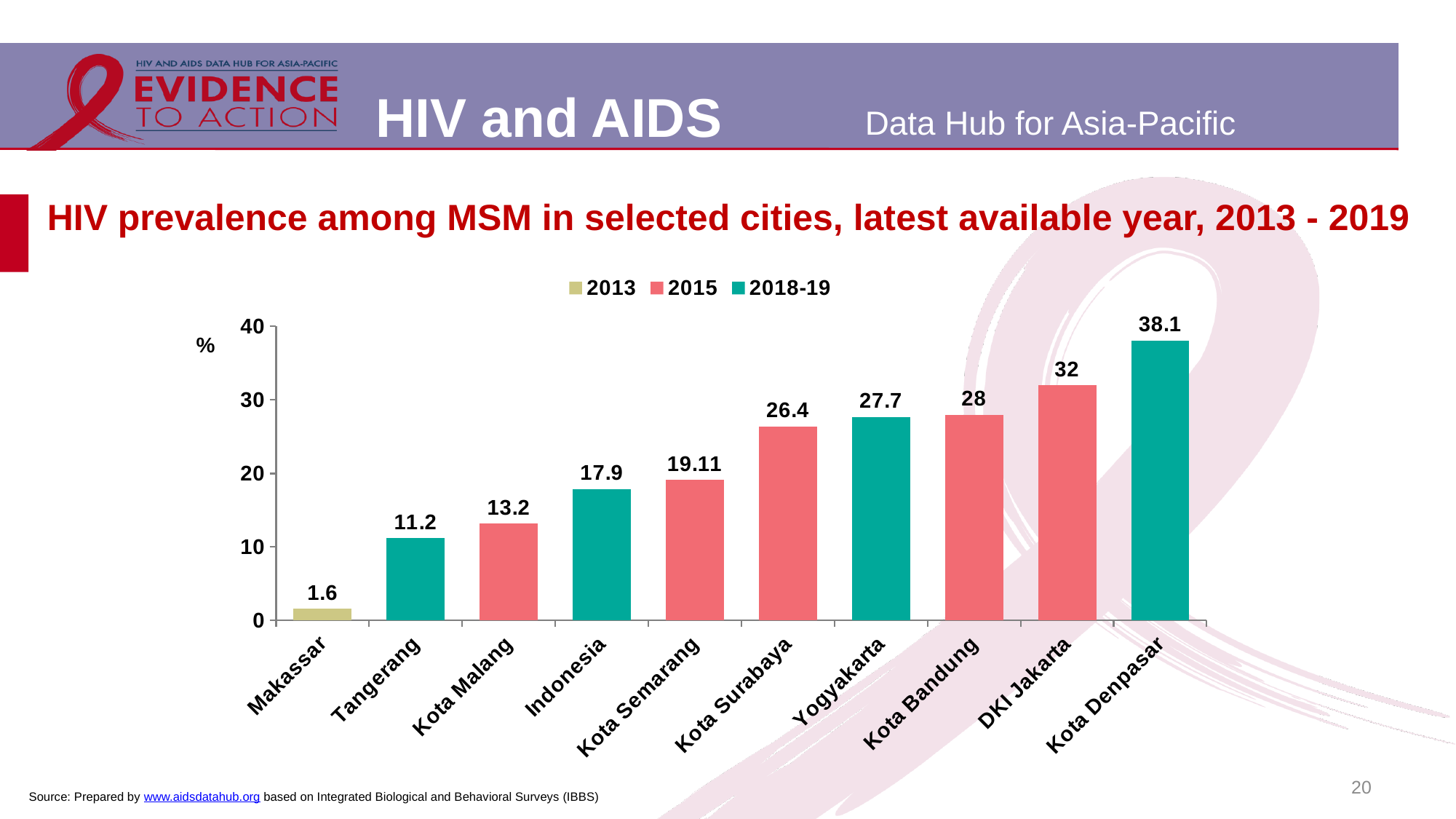

# HIV prevalence among MSM in selected cities, latest available year, 2013 - 2019

### Chart

| Category | 2013 | 2015 | 2018-19 |
|---|---|---|---|
| Makassar | 1.6 | None | None |
| Tangerang | None | None | 11.2 |
| Kota Malang | None | 13.2 | None |
| Indonesia | None | None | 17.9 |
| Kota Semarang | None | 19.11 | None |
| Kota Surabaya | None | 26.4 | None |
| Yogyakarta | None | None | 27.7 |
| Kota Bandung | None | 28.0 | None |
| DKI Jakarta | None | 32.0 | None |
| Kota Denpasar | None | None | 38.1 |
20
Source: Prepared by www.aidsdatahub.org based on Integrated Biological and Behavioral Surveys (IBBS)